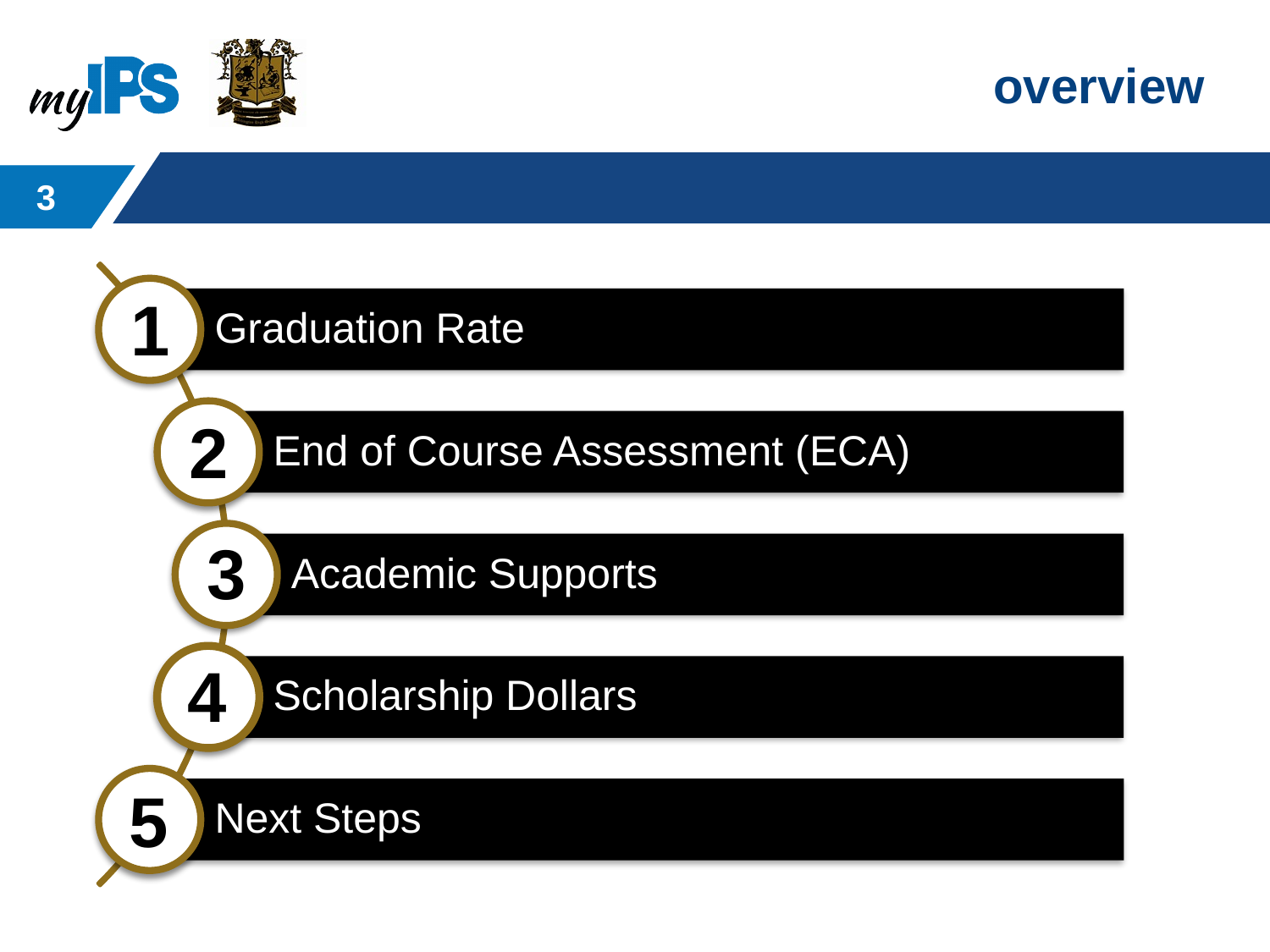

# overview
3
Graduation Rate
End of Course Assessment (ECA)
Academic Supports
Scholarship Dollars
Next Steps
1
1
2
3
4
2
3
4
5